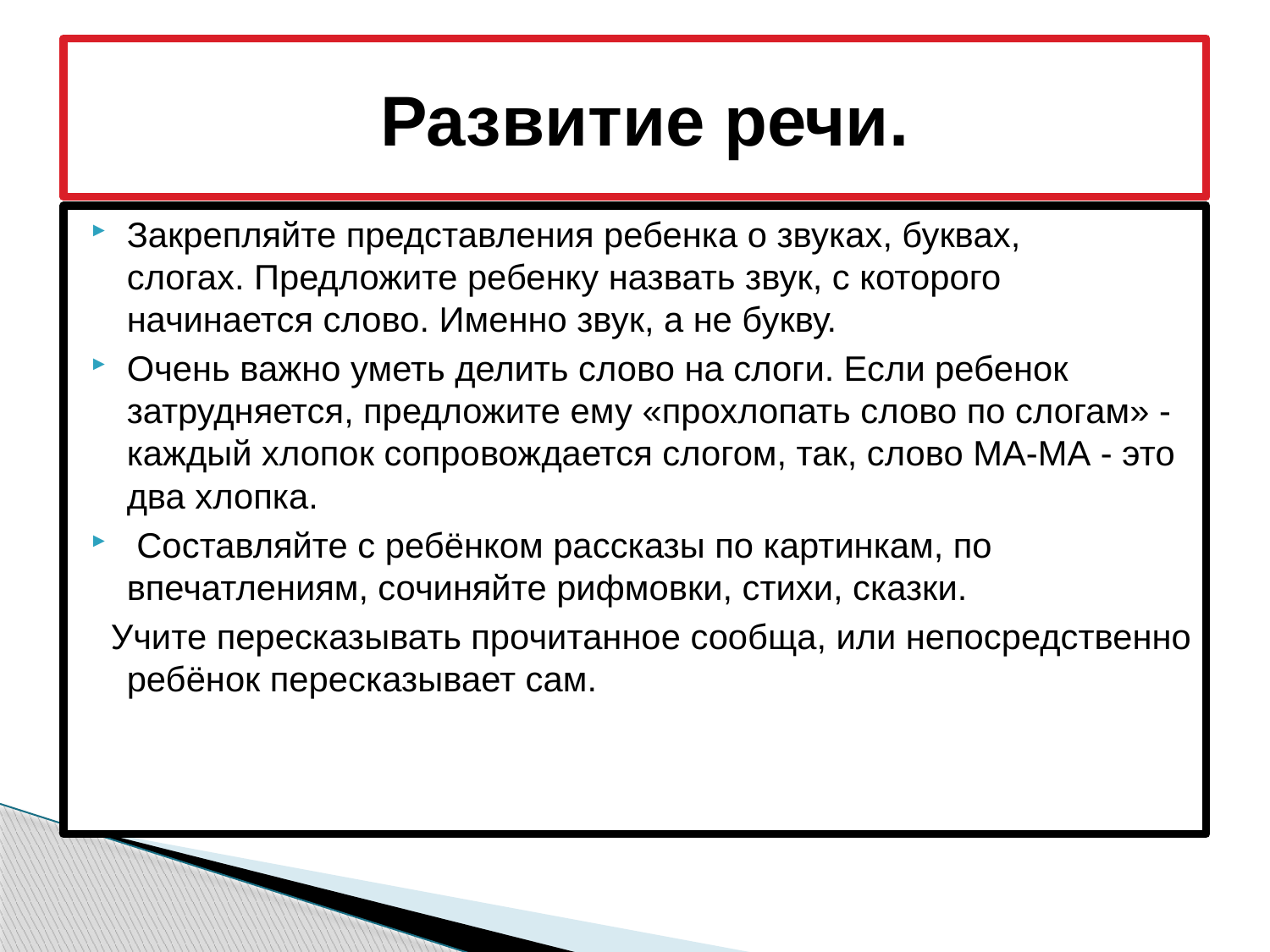

# Развитие речи.
Закрепляйте представления ребенка о звуках, буквах,
слогах. Предложите ребенку назвать звук, с которого
начинается слово. Именно звук, а не букву.
Очень важно уметь делить слово на слоги. Если ребенок затрудняется, предложите ему «прохлопать слово по слогам» - каждый хлопок сопровождается слогом, так, слово МА-МА - это два хлопка.
 Составляйте с ребёнком рассказы по картинкам, по впечатлениям, сочиняйте рифмовки, стихи, сказки.
  Учите пересказывать прочитанное сообща, или непосредственно ребёнок пересказывает сам.